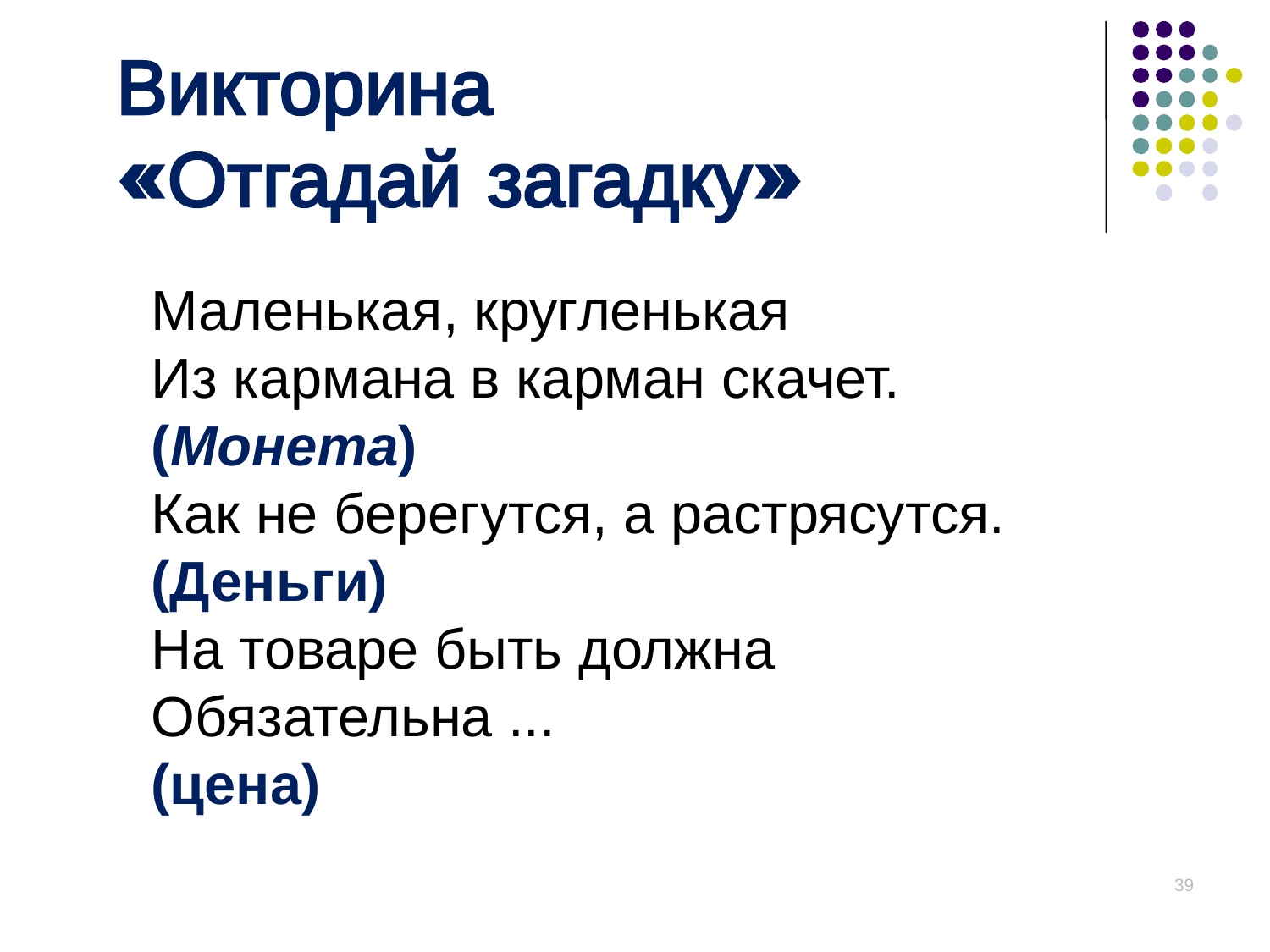

# Викторина «Отгадай загадку»

Маленькая, кругленькая
Из кармана в карман скачет.
(Монета)
Как не берегутся, а растрясутся.
(Деньги)
На товаре быть должна
Обязательна ...
(цена)

39